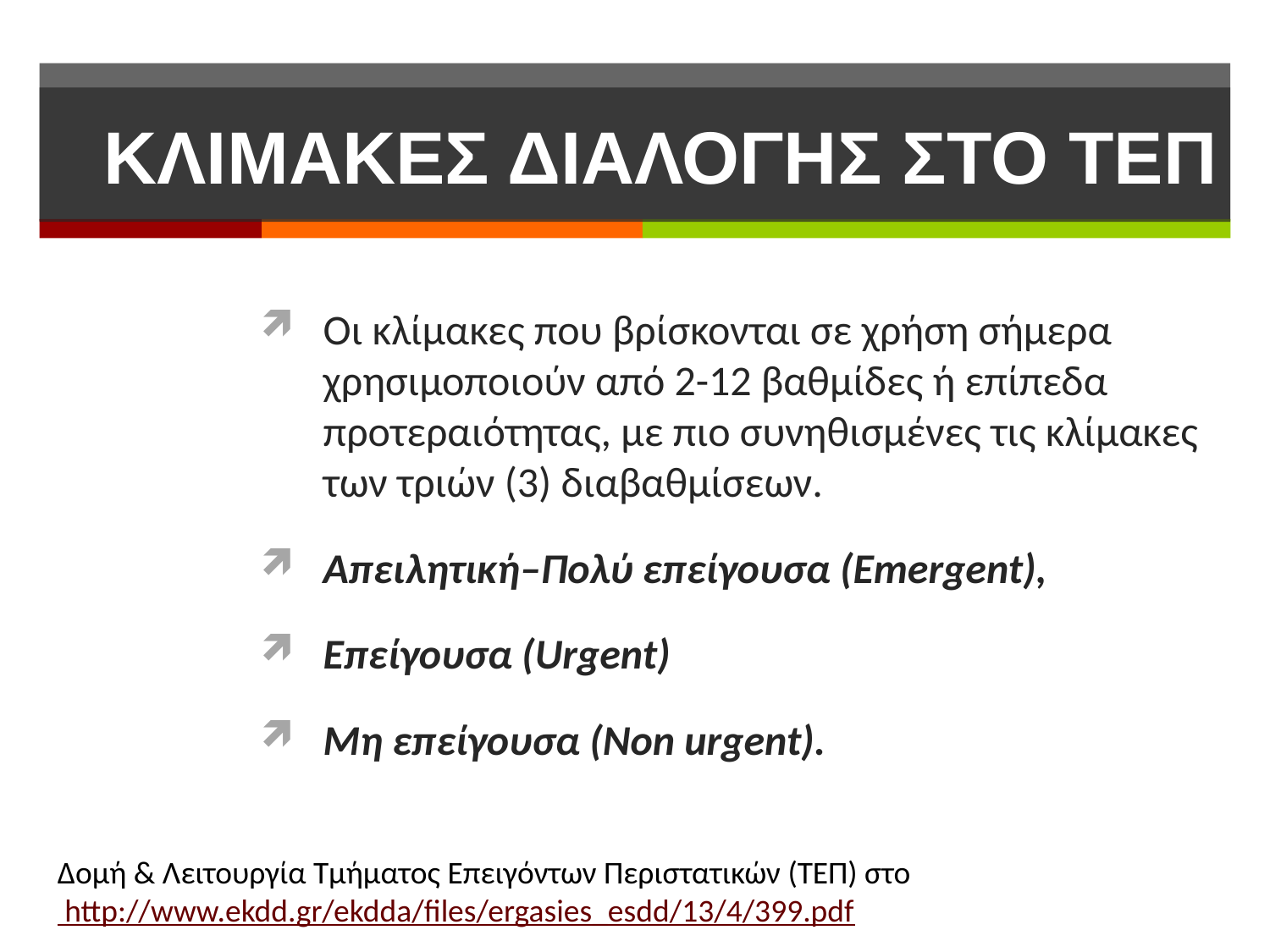

# ΚΛΙΜΑΚΕΣ ΔΙΑΛΟΓΗΣ ΣΤΟ ΤΕΠ
Οι κλίμακες που βρίσκονται σε χρήση σήμερα χρησιμοποιούν από 2-12 βαθμίδες ή επίπεδα προτεραιότητας, με πιο συνηθισμένες τις κλίμακες των τριών (3) διαβαθμίσεων.
Απειλητική–Πολύ επείγουσα (Emergent),
Επείγουσα (Urgent)
Μη επείγουσα (Non urgent).
Δομή & Λειτουργία Τμήματος Επειγόντων Περιστατικών (ΤΕΠ) στο http://www.ekdd.gr/ekdda/files/ergasies_esdd/13/4/399.pdf